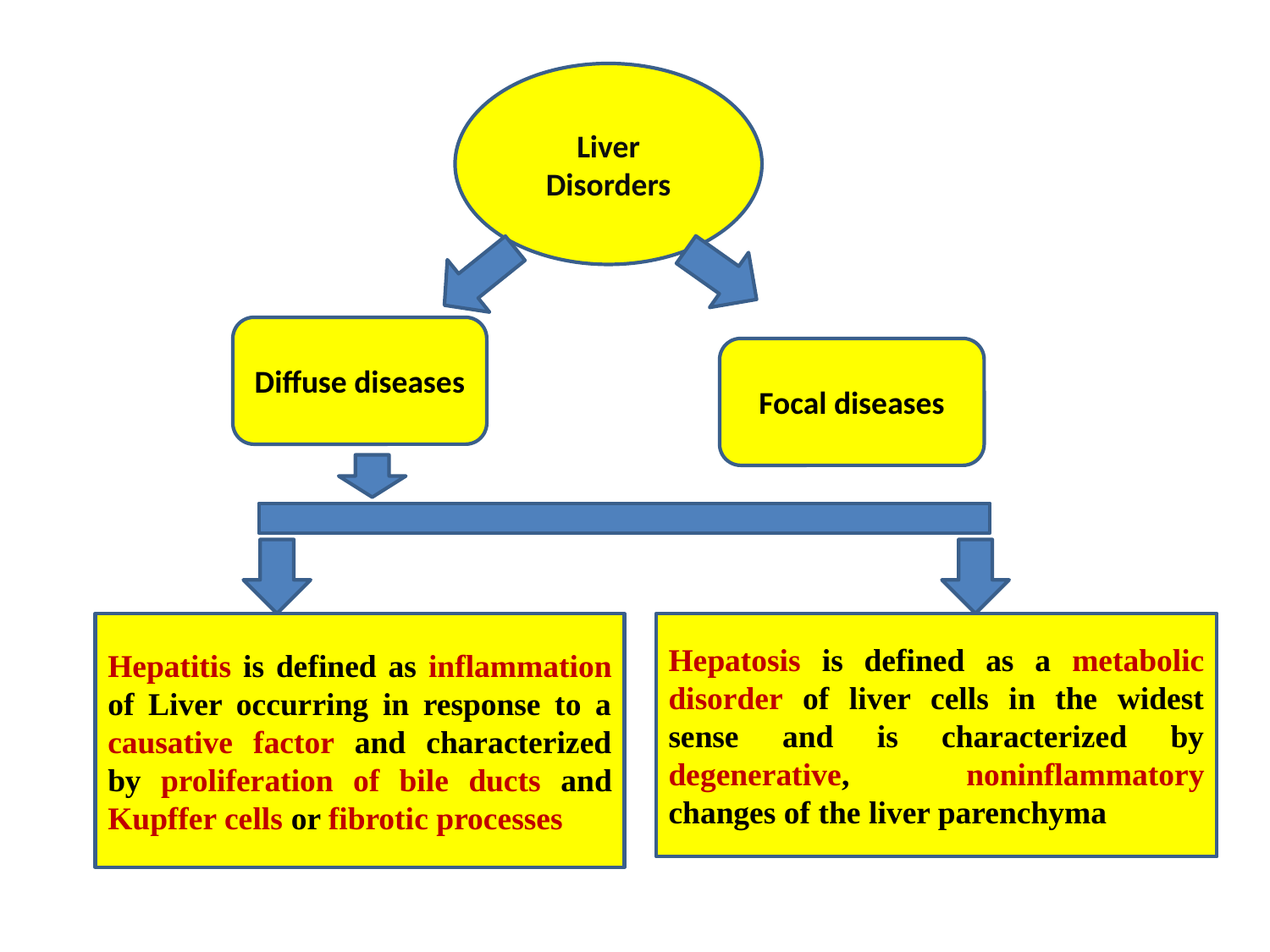

Liver Disorders

Diffuse diseases
Focal diseases

Hepatitis is defined as inflammation of Liver occurring in response to a causative factor and characterized by proliferation of bile ducts and Kupffer cells or fibrotic processes
Hepatosis is defined as a metabolic disorder of liver cells in the widest sense and is characterized by degenerative, noninflammatory changes of the liver parenchyma